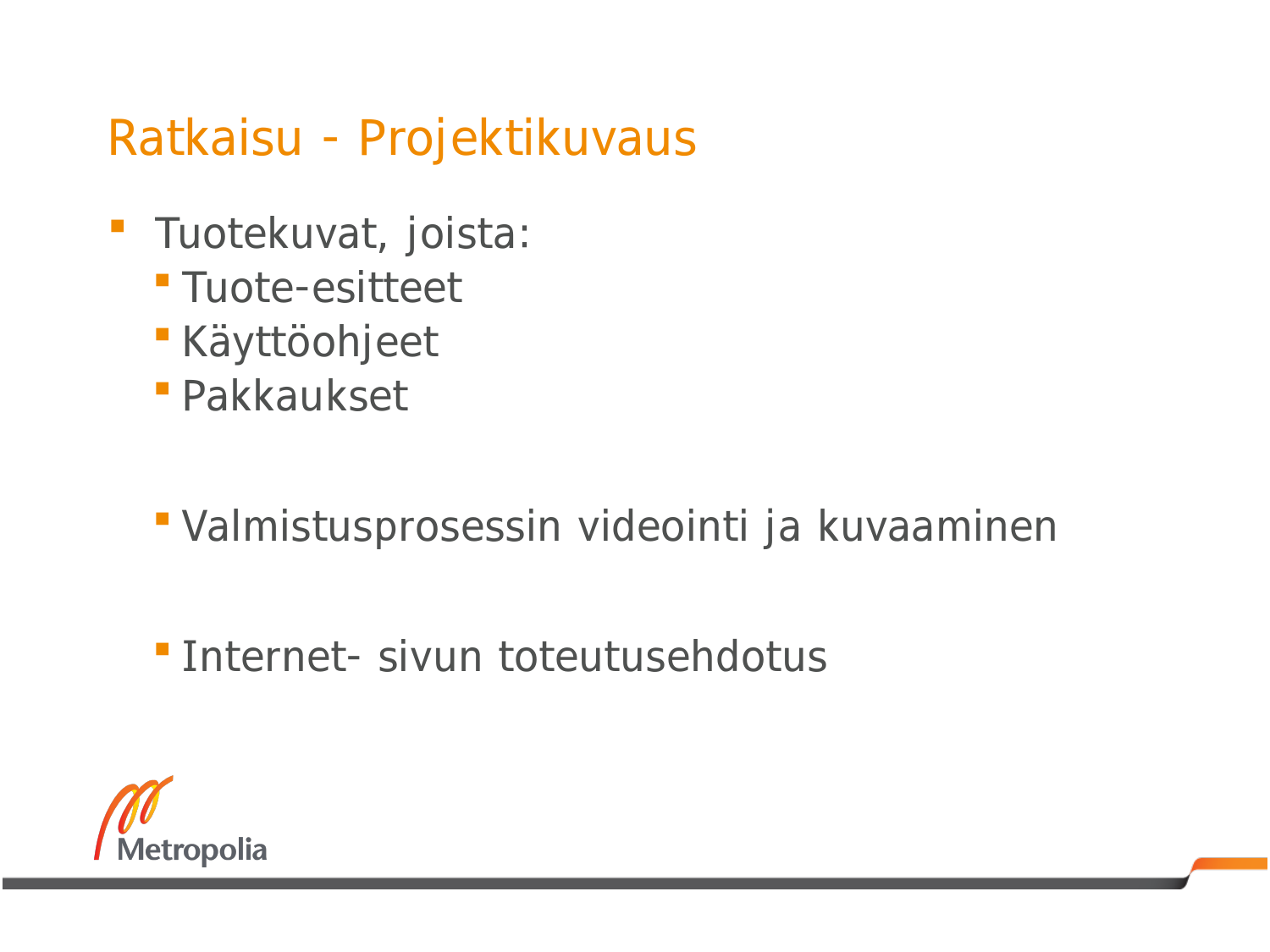

# Ratkaisu - Projektikuvaus
Tuotekuvat, joista:
Tuote-esitteet
Käyttöohjeet
Pakkaukset

Valmistusprosessin videointi ja kuvaaminen

Internet- sivun toteutusehdotus